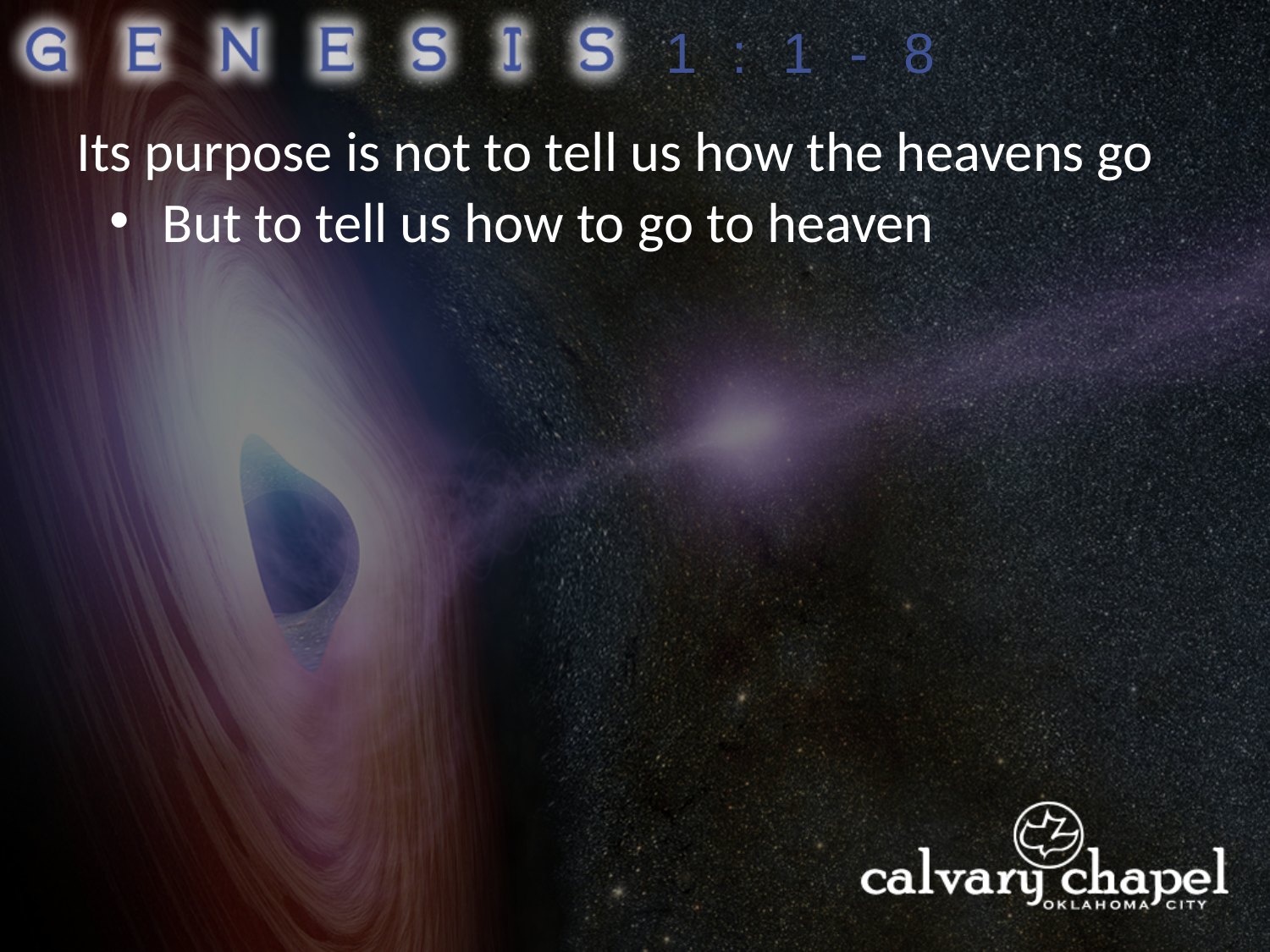

1:1-8
Its purpose is not to tell us how the heavens go
 But to tell us how to go to heaven